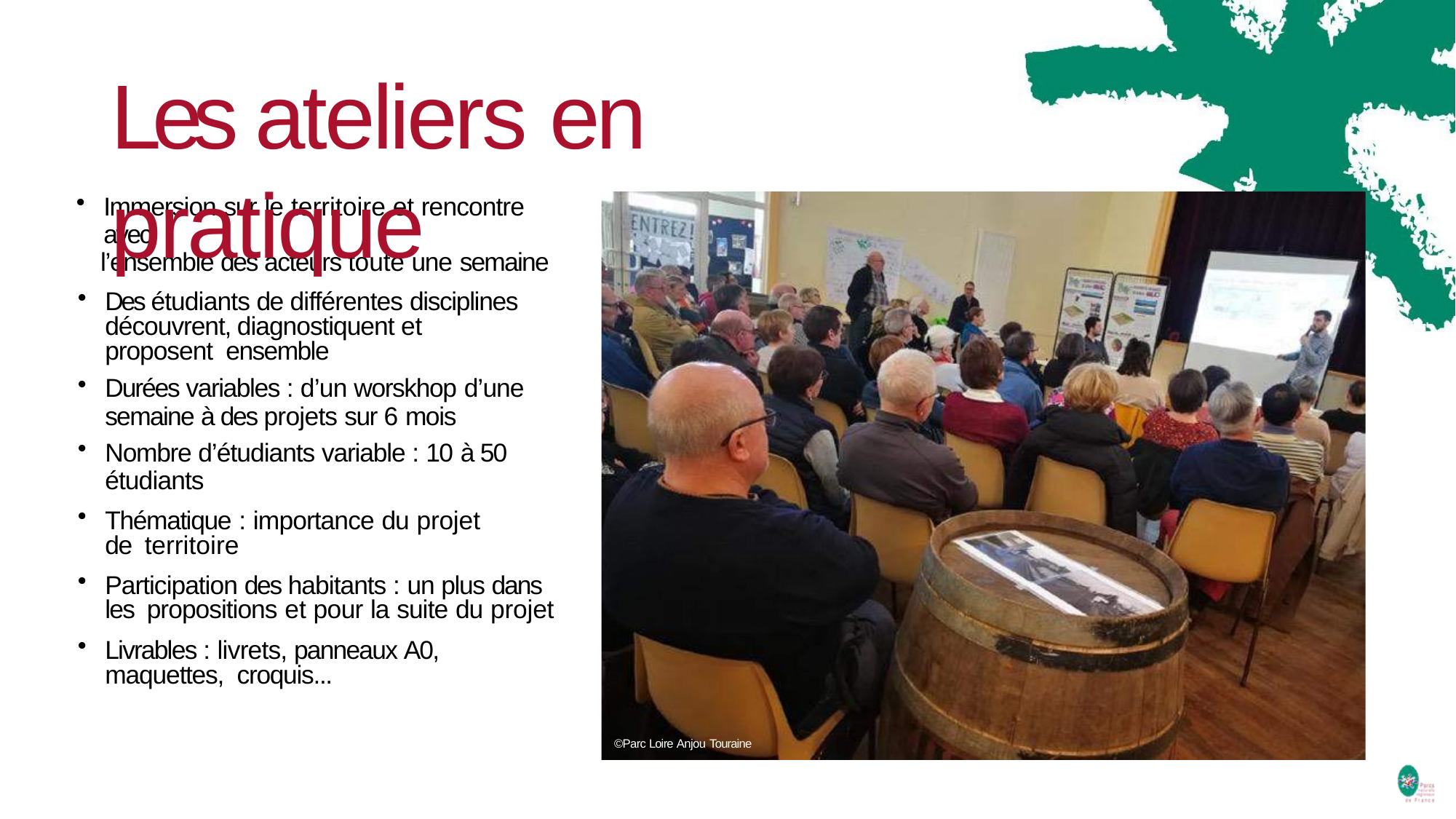

# Les ateliers en pratique
Immersion sur le territoire et rencontre avec
l’ensemble des acteurs toute une semaine
Des étudiants de différentes disciplines  découvrent, diagnostiquent et proposent  ensemble
Durées variables : d’un worskhop d’une
semaine à des projets sur 6 mois
Nombre d’étudiants variable : 10 à 50
étudiants
Thématique : importance du projet de  territoire
Participation des habitants : un plus dans les  propositions et pour la suite du projet
Livrables : livrets, panneaux A0, maquettes,  croquis...
©Parc Loire Anjou Touraine